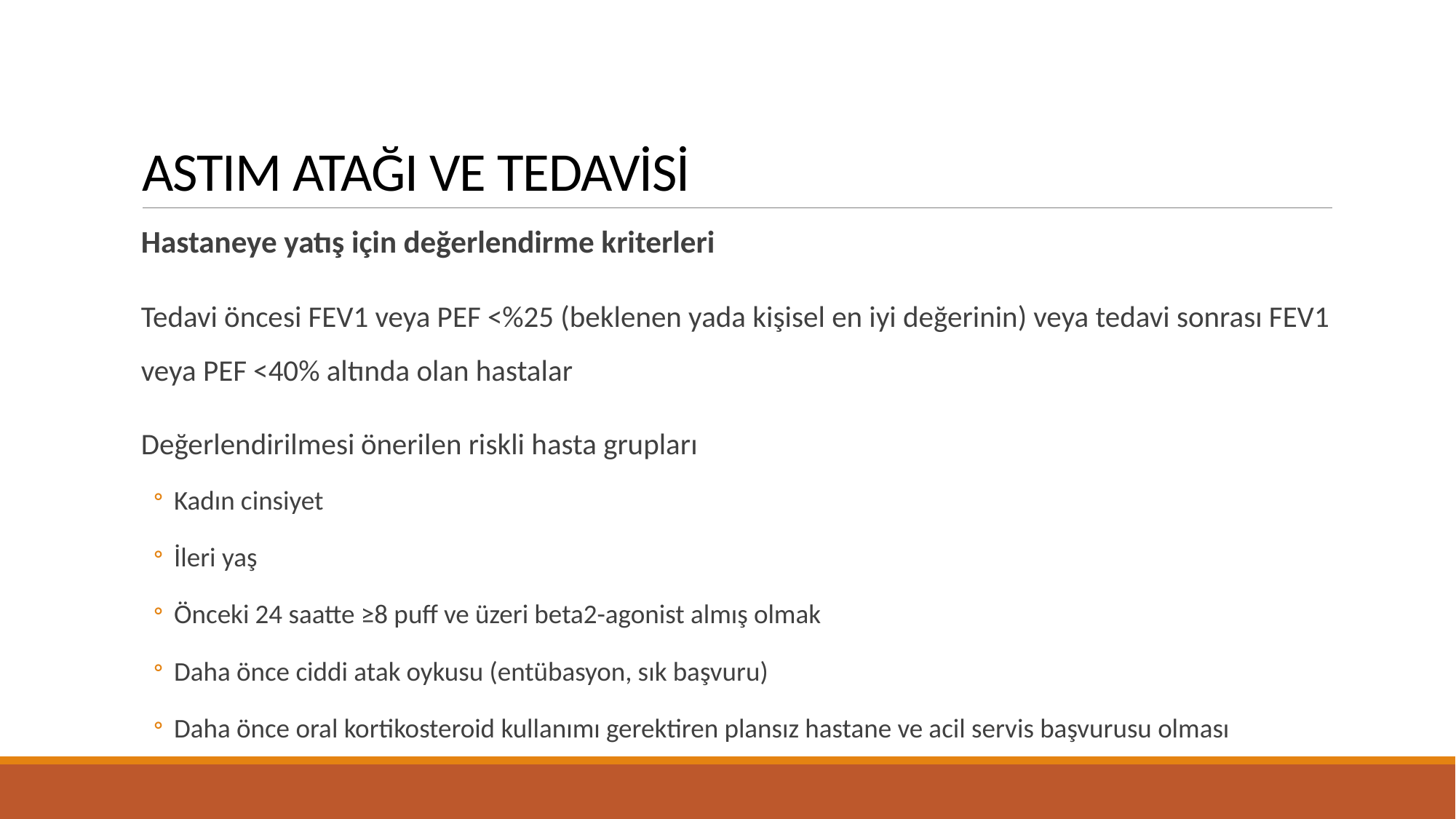

# ASTIM ATAĞI VE TEDAVİSİ
Hastaneye yatış için değerlendirme kriterleri
Tedavi öncesi FEV1 veya PEF <%25 (beklenen yada kişisel en iyi değerinin) veya tedavi sonrası FEV1 veya PEF <40% altında olan hastalar
Değerlendirilmesi önerilen riskli hasta grupları
Kadın cinsiyet
İleri yaş
Önceki 24 saatte ≥8 puff ve üzeri beta2-agonist almış olmak
Daha önce ciddi atak oykusu (entübasyon, sık başvuru)
Daha önce oral kortikosteroid kullanımı gerektiren plansız hastane ve acil servis başvurusu olması